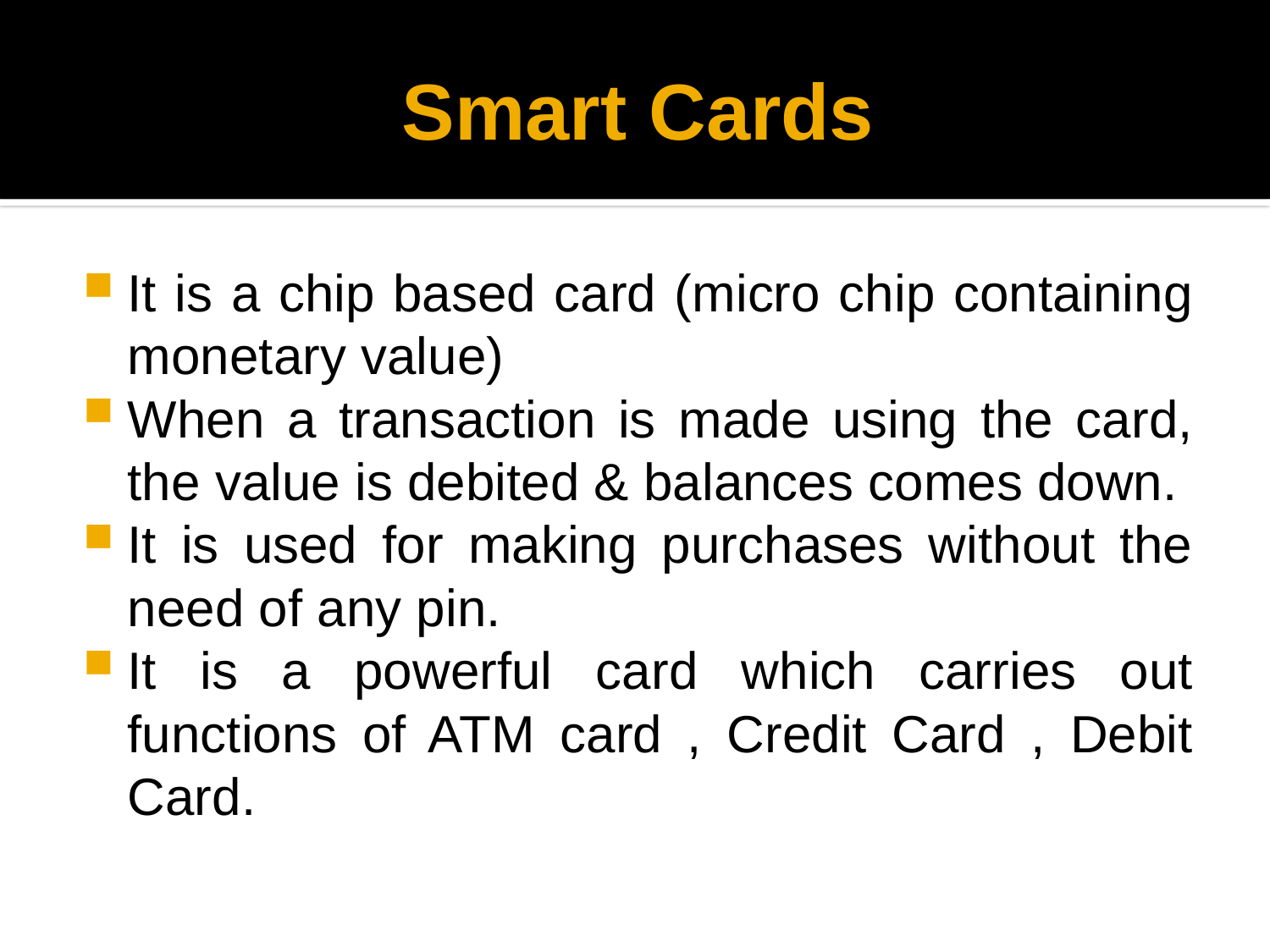

# Smart Cards
It is a chip based card (micro chip containing monetary value)
When a transaction is made using the card, the value is debited & balances comes down.
It is used for making purchases without the need of any pin.
It is a powerful card which carries out functions of ATM card , Credit Card , Debit Card.